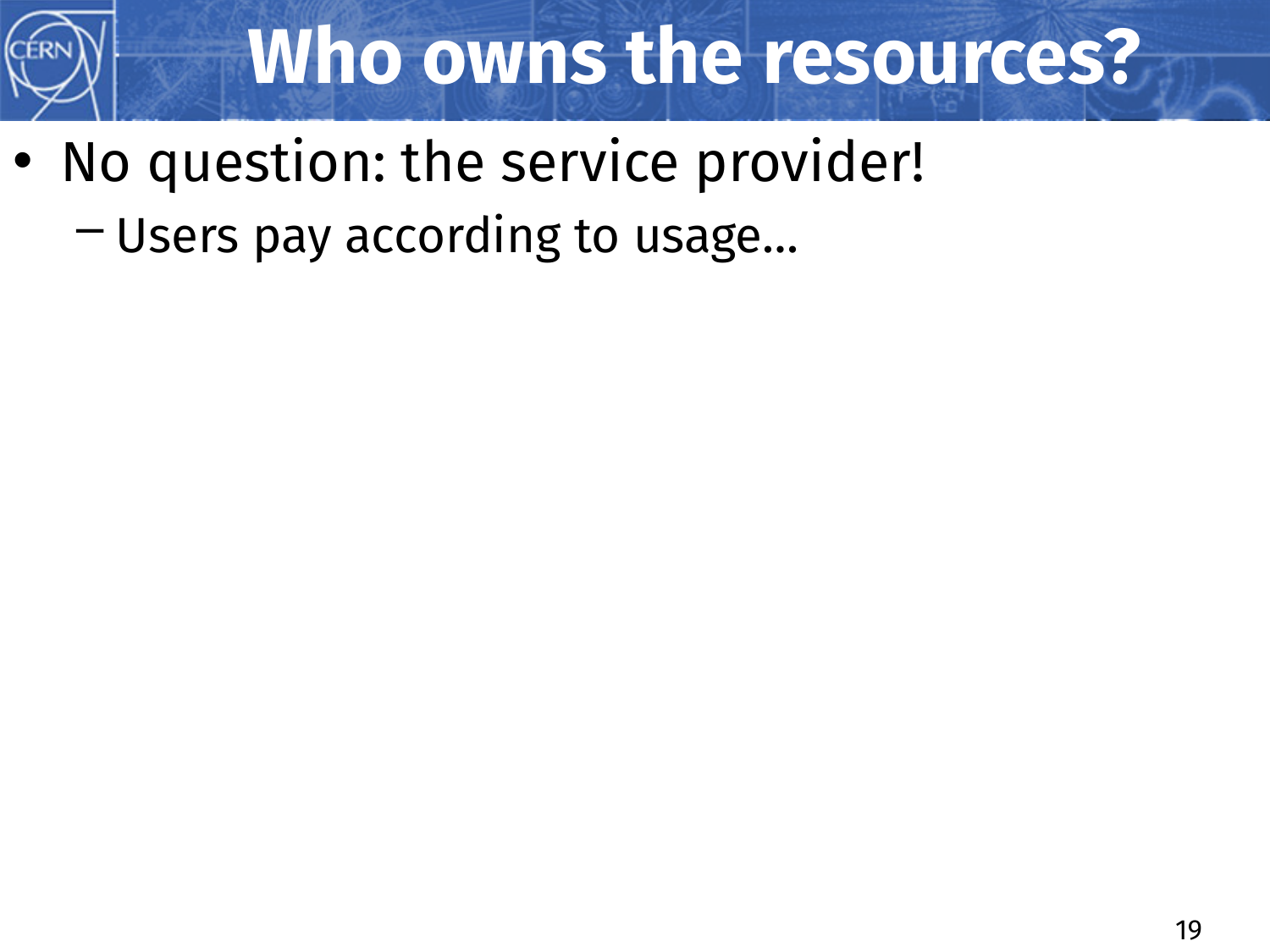

# Who owns the resources?
No question: the service provider!
Users pay according to usage…
19